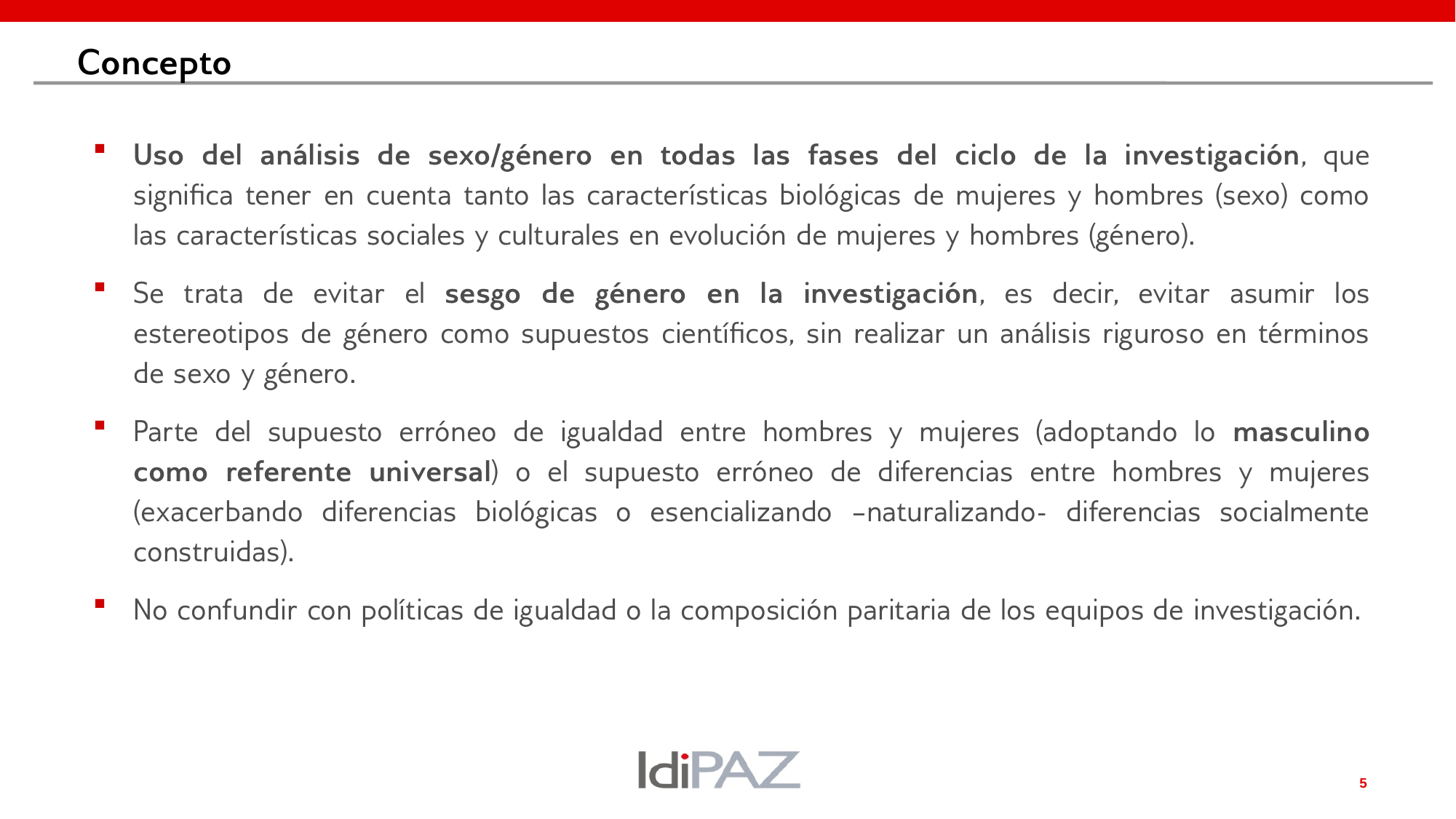

# Concepto
Uso del análisis de sexo/género en todas las fases del ciclo de la investigación, que significa tener en cuenta tanto las características biológicas de mujeres y hombres (sexo) como las características sociales y culturales en evolución de mujeres y hombres (género).
Se trata de evitar el sesgo de género en la investigación, es decir, evitar asumir los estereotipos de género como supuestos científicos, sin realizar un análisis riguroso en términos de sexo y género.
Parte del supuesto erróneo de igualdad entre hombres y mujeres (adoptando lo masculino como referente universal) o el supuesto erróneo de diferencias entre hombres y mujeres (exacerbando diferencias biológicas o esencializando –naturalizando- diferencias socialmente construidas).
No confundir con políticas de igualdad o la composición paritaria de los equipos de investigación.